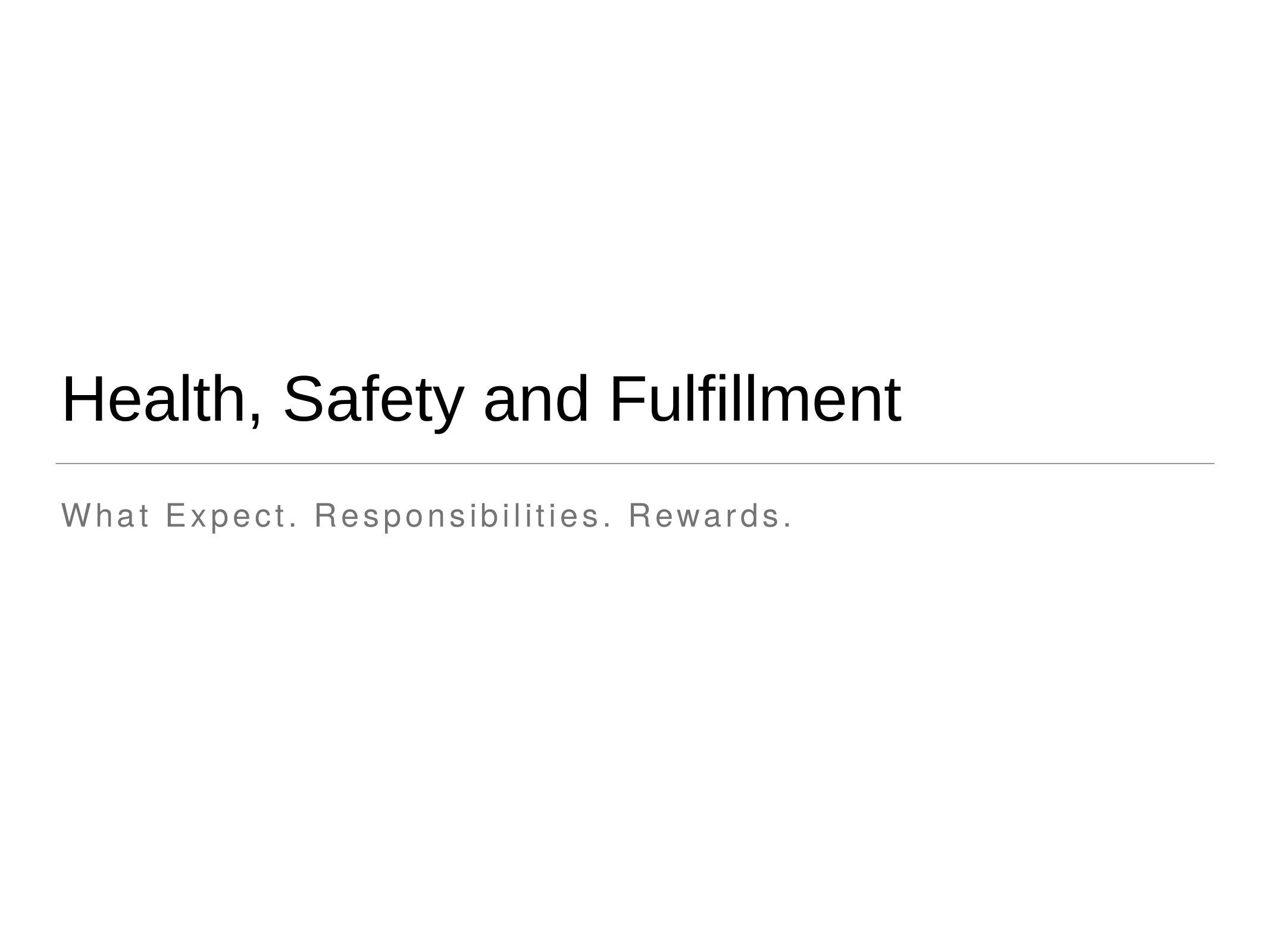

# Health, Safety and Fulfillment
What Expect. Responsibilities. Rewards.